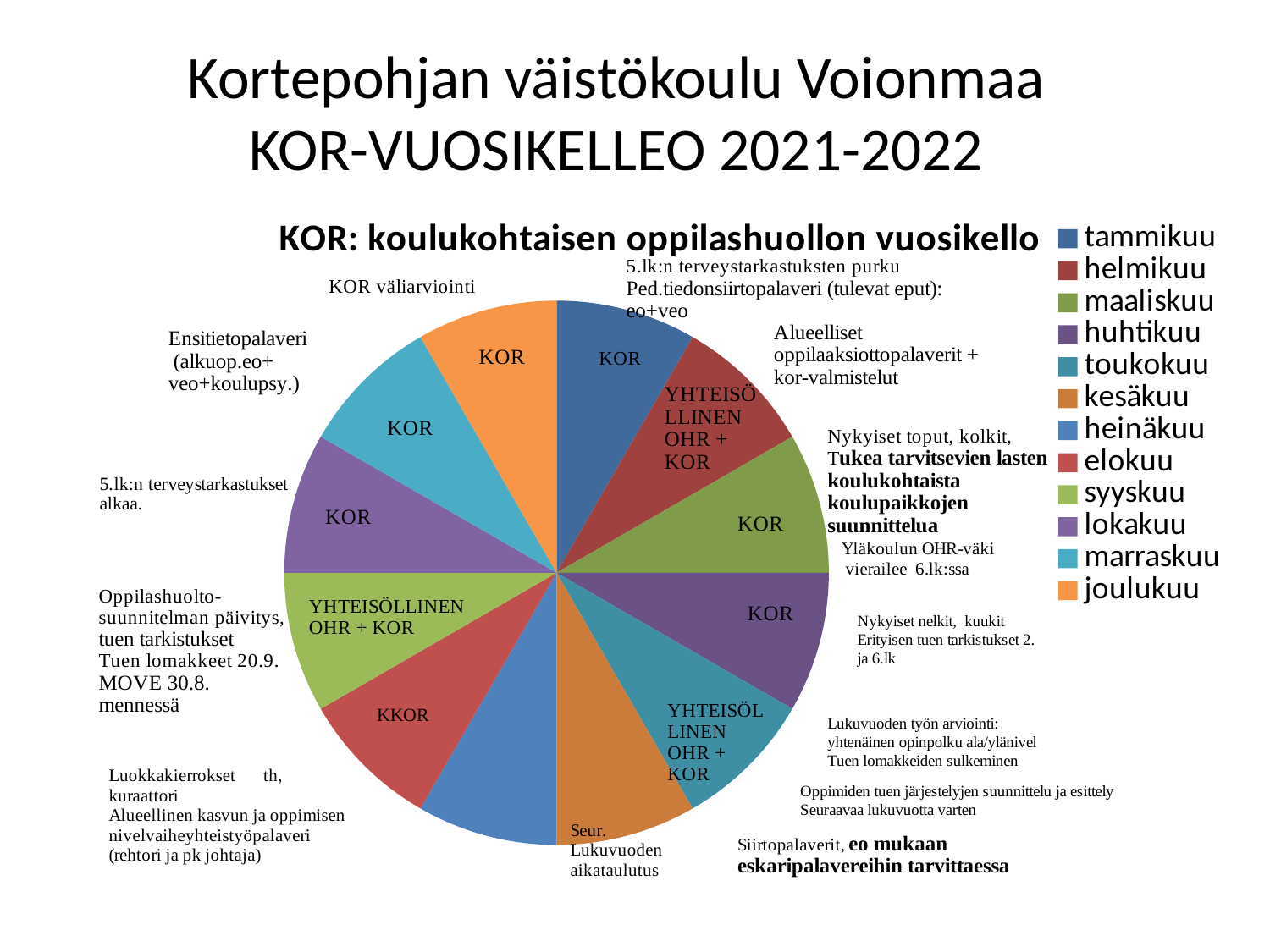

# Kortepohjan väistökoulu Voionmaa KOR-VUOSIKELLEO 2021-2022

### Chart: KOR: koulukohtaisen oppilashuollon vuosikello

| Category | Yhteisöllisen oppilashuollon vuosikello | Sarake1 | Sarake2 | Sarake3 | Sarake4 | Sarake5 |
|---|---|---|---|---|---|---|
| tammikuu | 1.0 | 0.0 | None | None | None | None |
| helmikuu | 1.0 | None | None | None | None | None |
| maaliskuu | 1.0 | None | None | None | None | None |
| huhtikuu | 1.0 | None | None | None | None | None |
| toukokuu | 1.0 | None | None | None | None | None |
| kesäkuu | 1.0 | None | None | None | None | None |
| heinäkuu | 1.0 | None | None | None | None | None |
| elokuu | 1.0 | None | None | None | None | None |
| syyskuu | 1.0 | None | None | None | None | None |
| lokakuu | 1.0 | None | None | None | None | None |
| marraskuu | 1.0 | None | None | None | None | None |
| joulukuu | 1.0 | None | None | None | None | None |